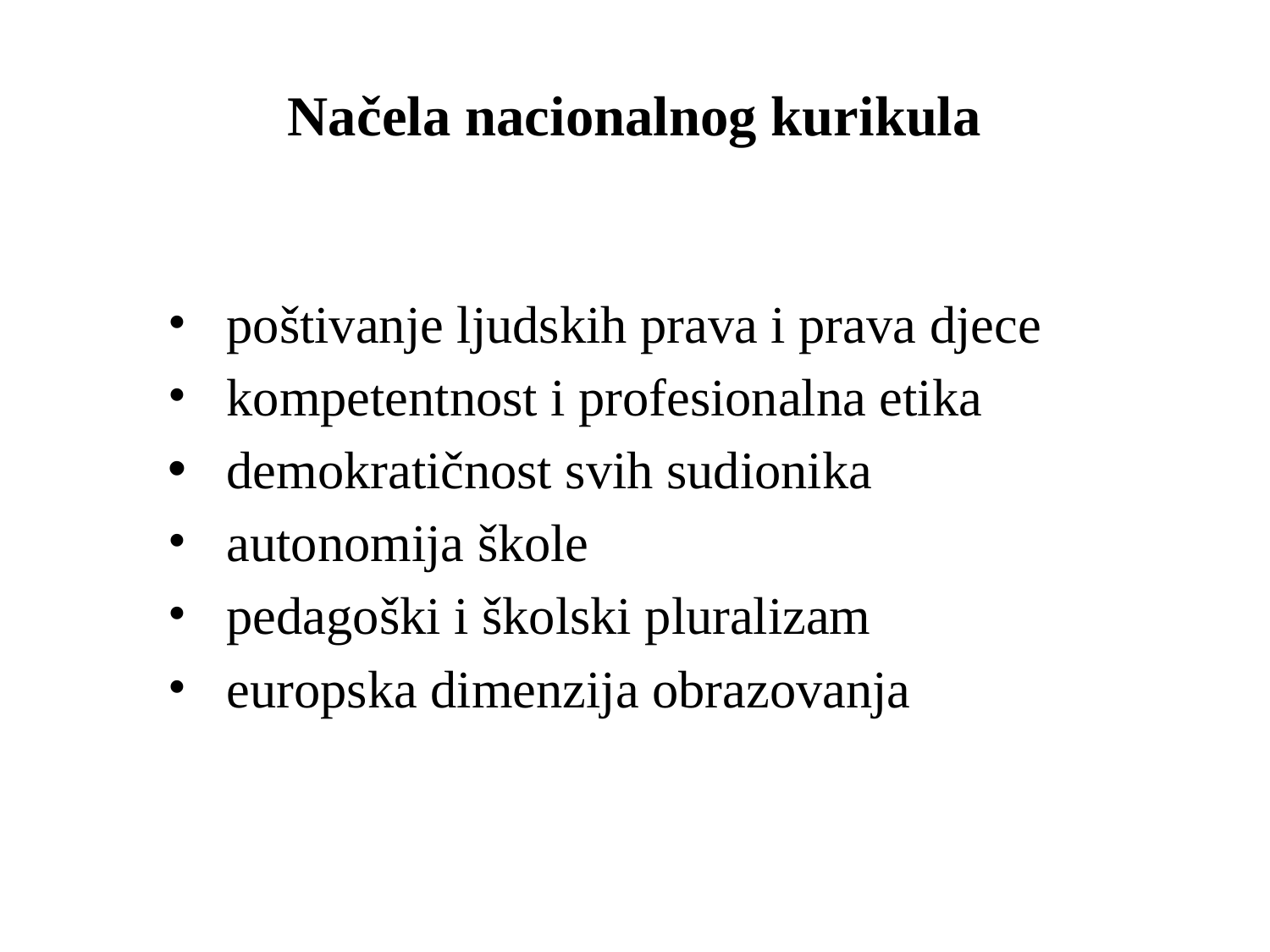

# Načela nacionalnog kurikula
poštivanje ljudskih prava i prava djece
kompetentnost i profesionalna etika
demokratičnost svih sudionika
autonomija škole
pedagoški i školski pluralizam
europska dimenzija obrazovanja